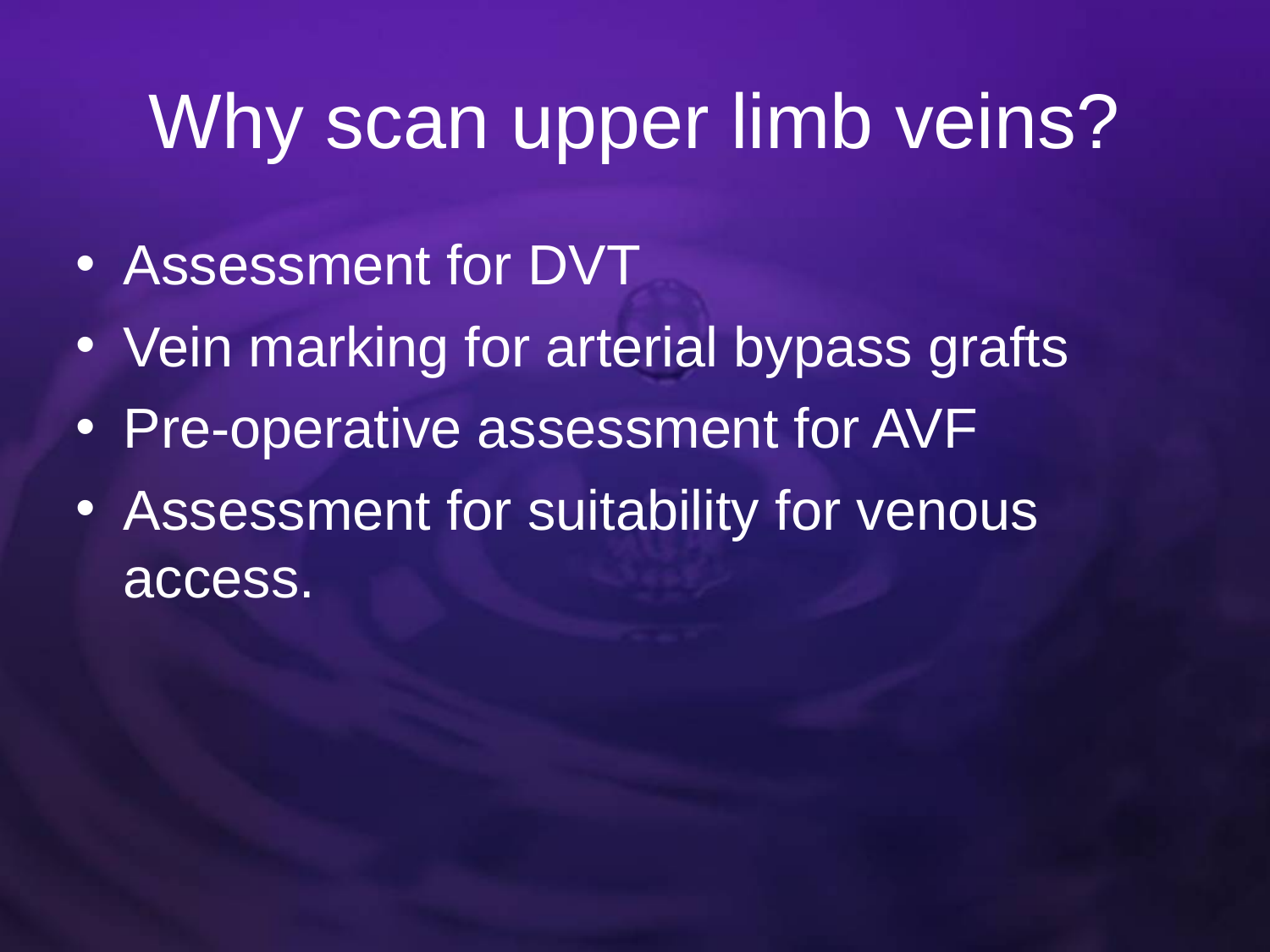

# Why scan upper limb veins?
Assessment for DVT
Vein marking for arterial bypass grafts
Pre-operative assessment for AVF
Assessment for suitability for venous access.